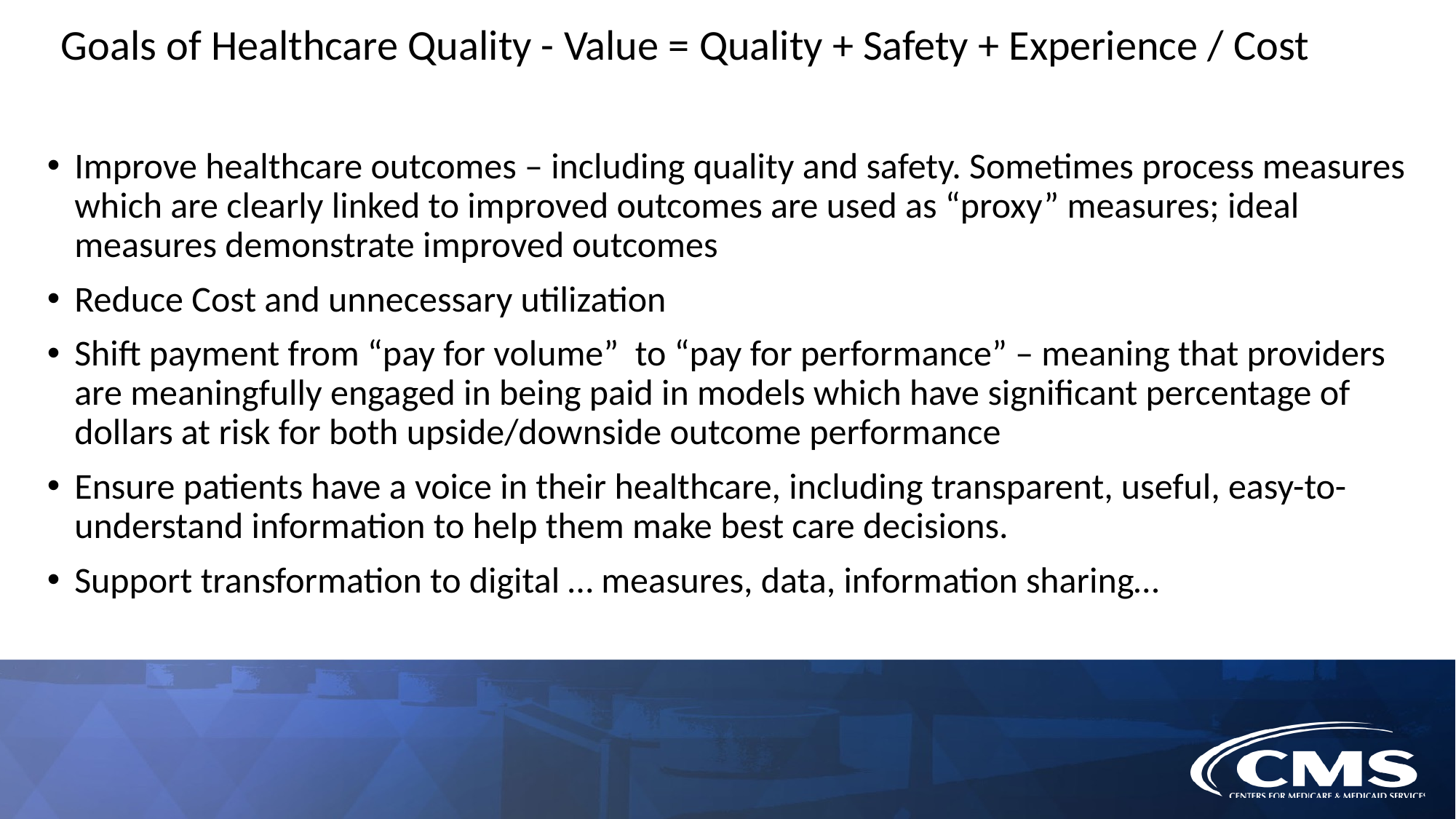

Goals of Healthcare Quality - Value = Quality + Safety + Experience / Cost

Improve healthcare outcomes – including quality and safety. Sometimes process measures which are clearly linked to improved outcomes are used as “proxy” measures; ideal measures demonstrate improved outcomes
Reduce Cost and unnecessary utilization
Shift payment from “pay for volume”  to “pay for performance” – meaning that providers are meaningfully engaged in being paid in models which have significant percentage of dollars at risk for both upside/downside outcome performance
Ensure patients have a voice in their healthcare, including transparent, useful, easy-to-understand information to help them make best care decisions.
Support transformation to digital … measures, data, information sharing…